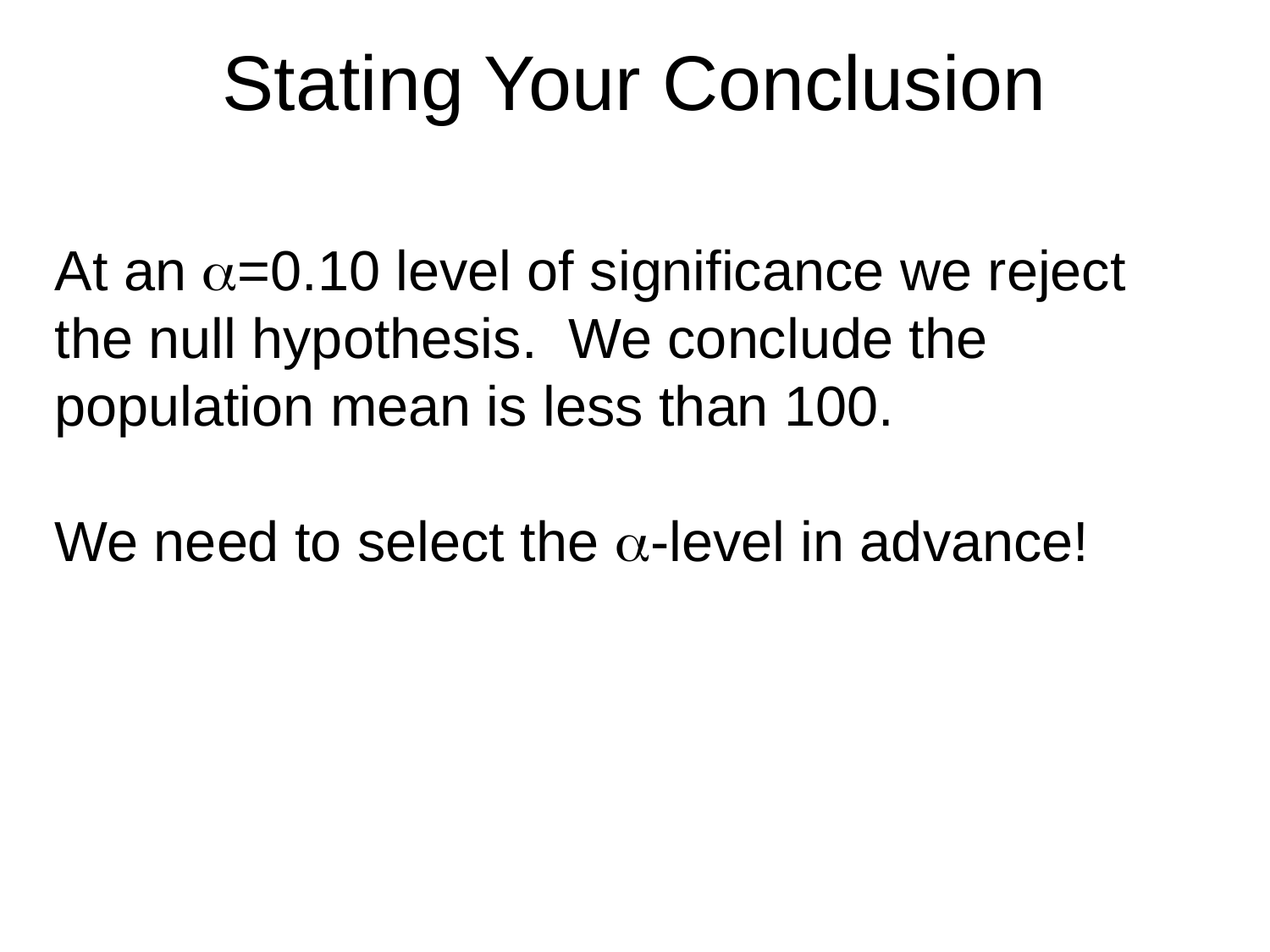

# Stating Your Conclusion

At an α=0.10 level of significance we reject the null hypothesis.  We conclude the population mean is less than 100.

We need to select the α-level in advance!